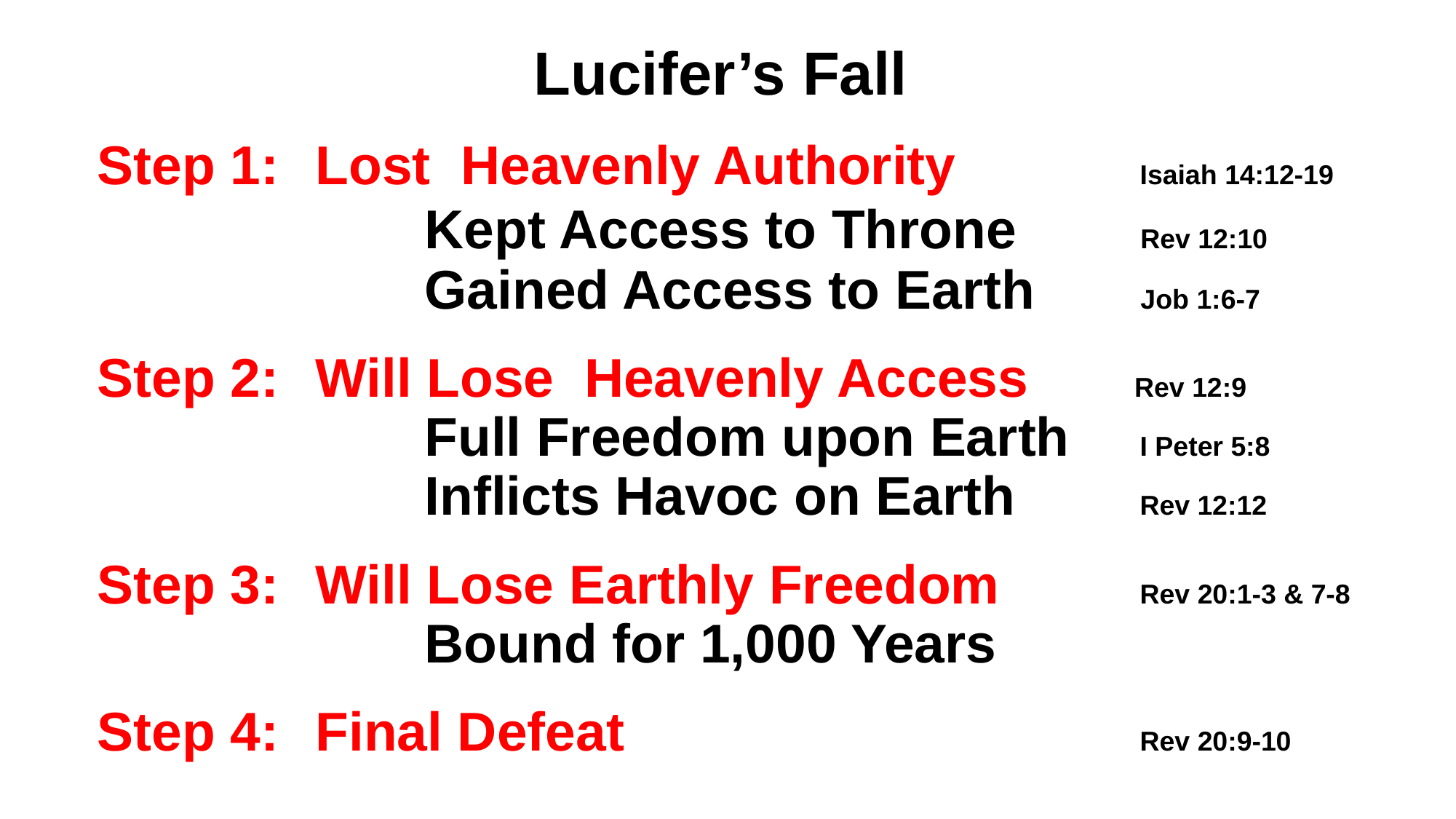

# Lucifer’s Fall Step 1: 	Lost  Heavenly Authority     	    Isaiah 14:12-19 Kept Access to Throne	        Rev 12:10 Gained Access to Earth  	        Job 1:6-7 Step 2: 	Will Lose  Heavenly Access       Rev 12:9 				Full Freedom upon Earth	    I Peter 5:8 Inflicts Havoc on Earth	    Rev 12:12 Step 3: 	Will Lose Earthly Freedom     	    Rev 20:1-3 & 7-8 Bound for 1,000 Years Step 4: 	Final Defeat     	   			    Rev 20:9-10